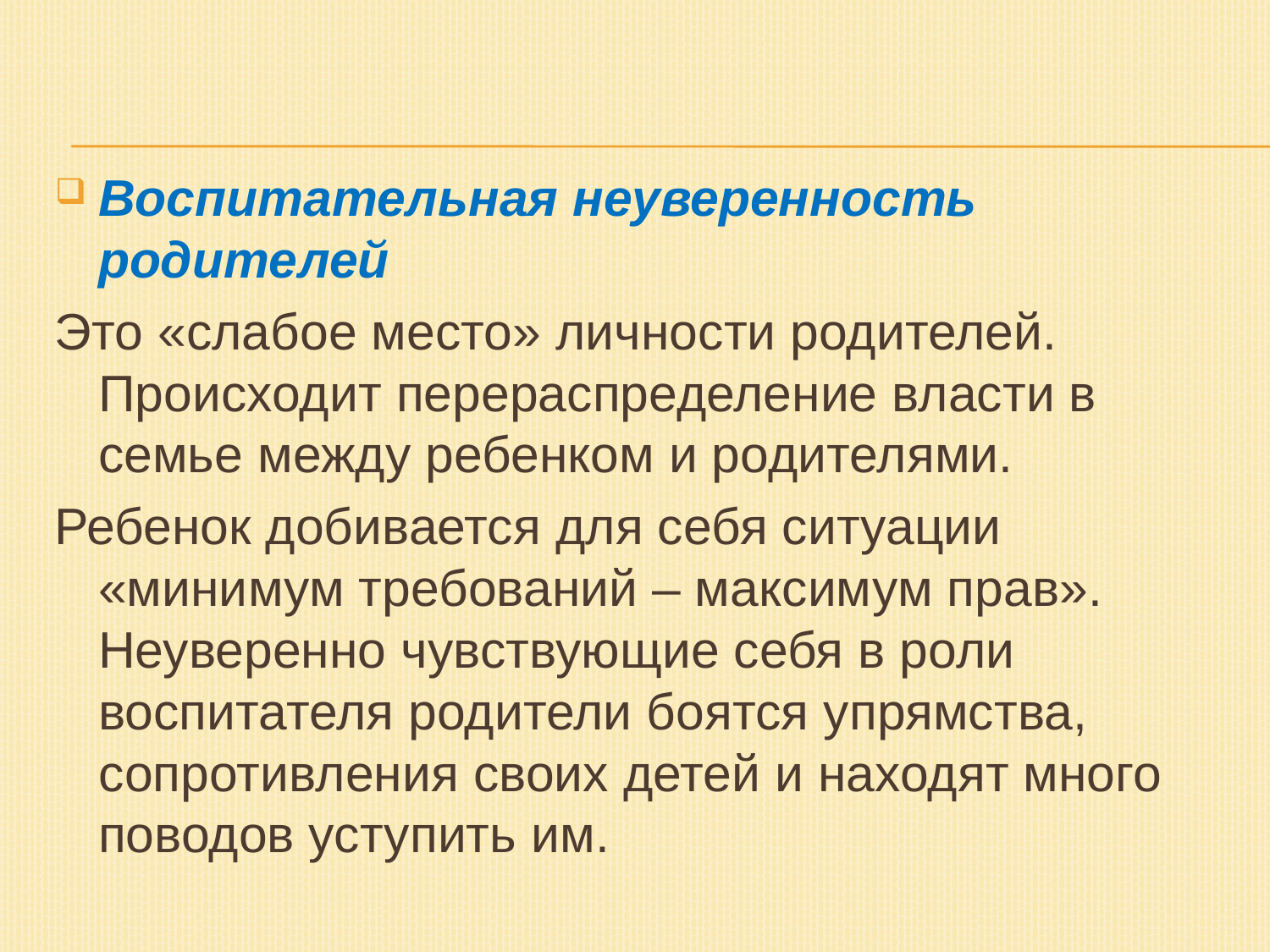

Воспитательная неуверенность родителей
Это «слабое место» личности родителей. Происходит перераспределение власти в семье между ребенком и родителями.
Ребенок добивается для себя ситуации «минимум требований – максимум прав». Неуверенно чувствующие себя в роли воспитателя родители боятся упрямства, сопротивления своих детей и находят много поводов уступить им.